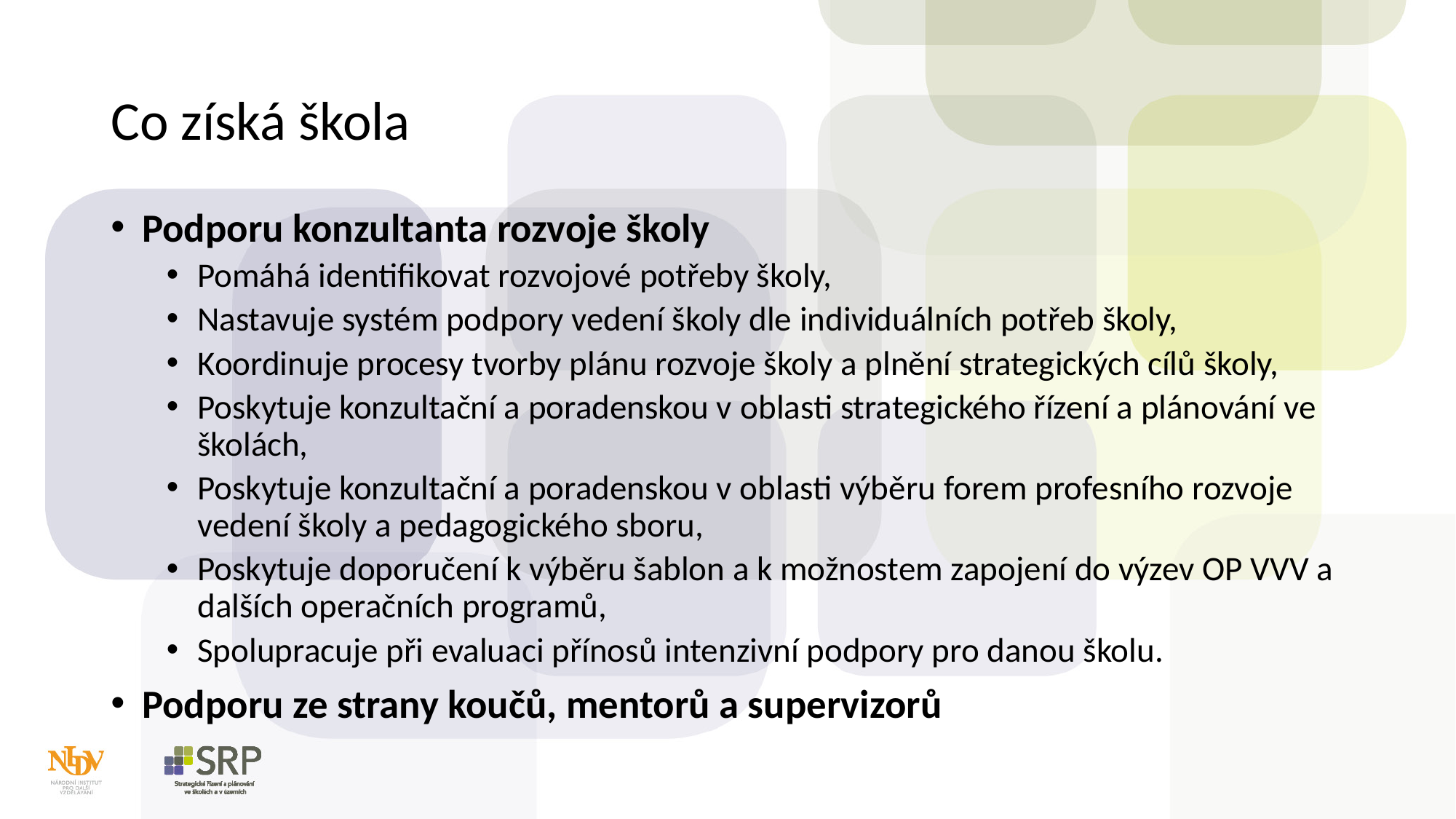

# Co získá škola
Podporu konzultanta rozvoje školy
Pomáhá identifikovat rozvojové potřeby školy,
Nastavuje systém podpory vedení školy dle individuálních potřeb školy,
Koordinuje procesy tvorby plánu rozvoje školy a plnění strategických cílů školy,
Poskytuje konzultační a poradenskou v oblasti strategického řízení a plánování ve školách,
Poskytuje konzultační a poradenskou v oblasti výběru forem profesního rozvoje vedení školy a pedagogického sboru,
Poskytuje doporučení k výběru šablon a k možnostem zapojení do výzev OP VVV a dalších operačních programů,
Spolupracuje při evaluaci přínosů intenzivní podpory pro danou školu.
Podporu ze strany koučů, mentorů a supervizorů